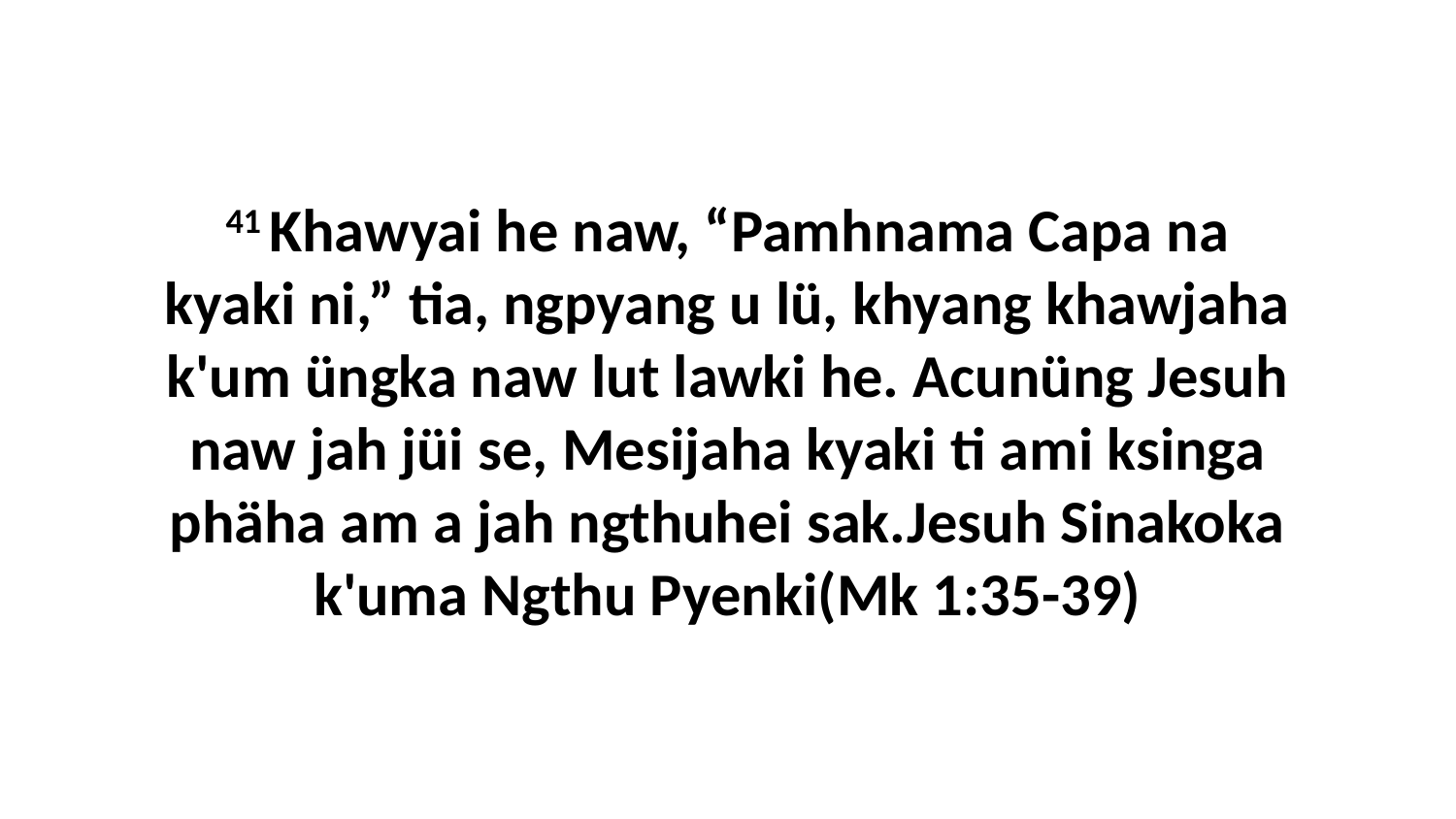

41 Khawyai he naw, “Pamhnama Capa na kyaki ni,” tia, ngpyang u lü, khyang khawjaha k'um üngka naw lut lawki he. Acunüng Jesuh naw jah jüi se, Mesijaha kyaki ti ami ksinga phäha am a jah ngthuhei sak.Jesuh Sinakoka k'uma Ngthu Pyenki(Mk 1:35-39)